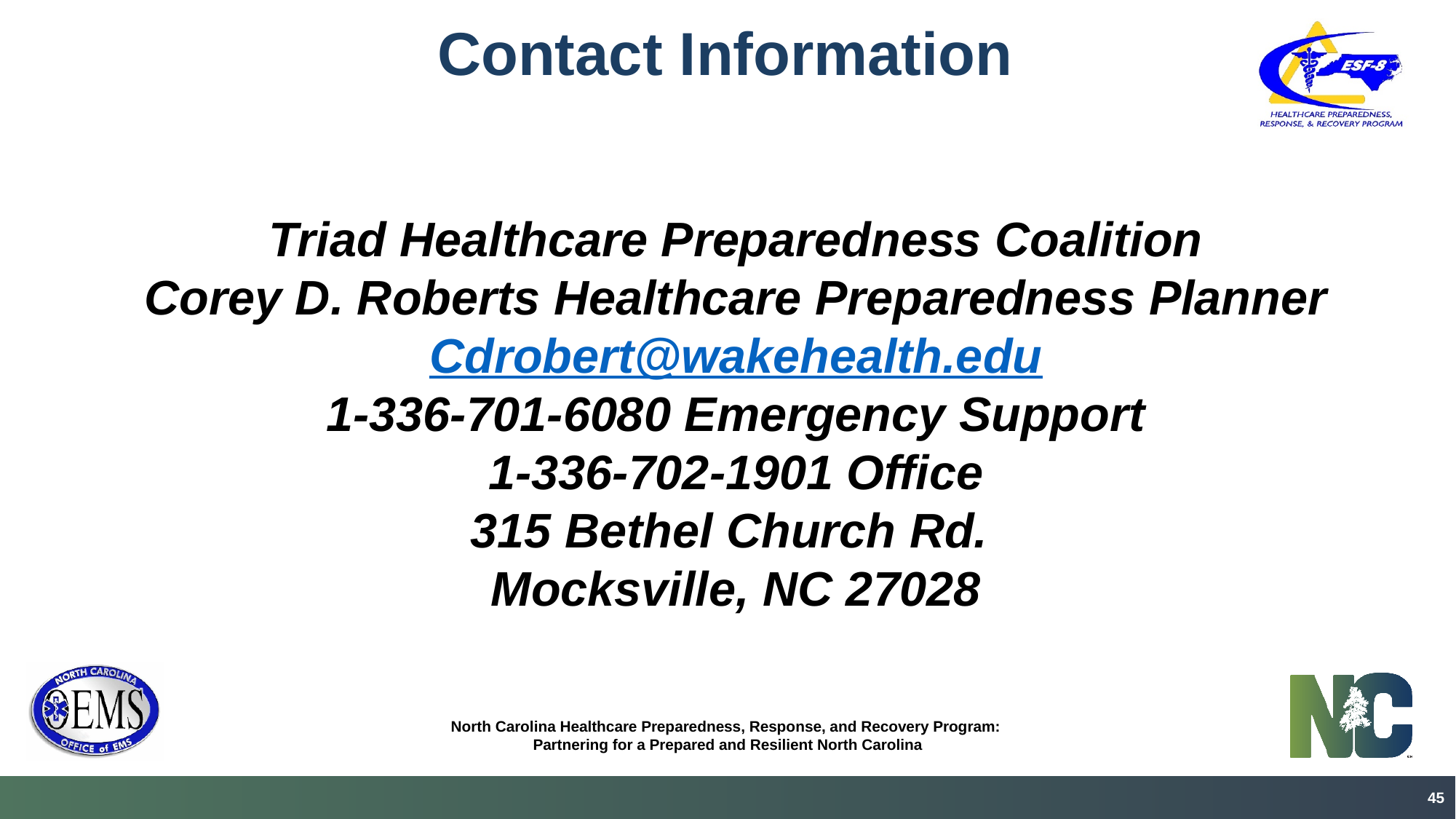

# Contact Information

Triad Healthcare Preparedness Coalition
Corey D. Roberts Healthcare Preparedness Planner
Cdrobert@wakehealth.edu
1-336-701-6080 Emergency Support
1-336-702-1901 Office
315 Bethel Church Rd.
Mocksville, NC 27028
45